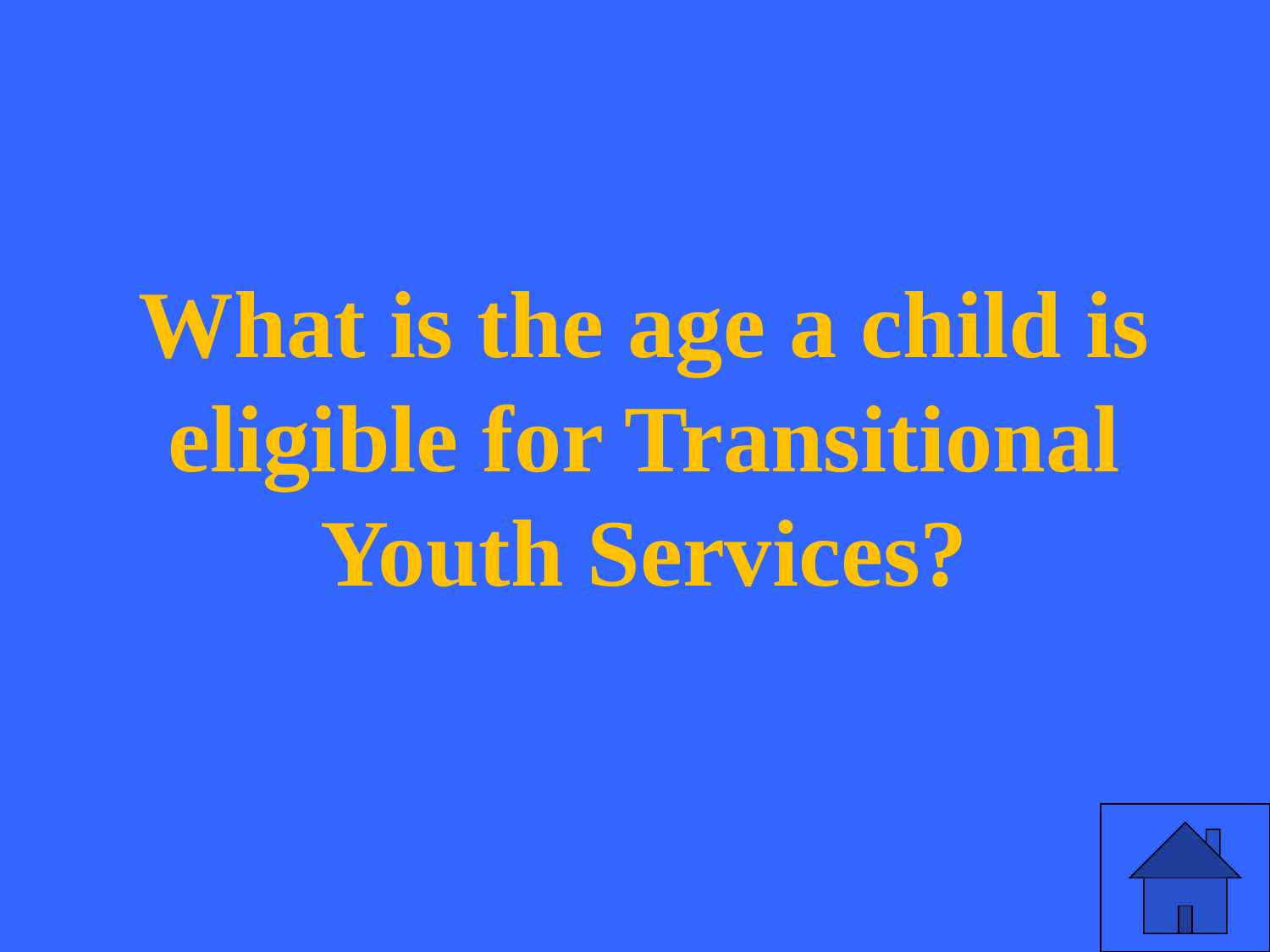

# What is the age a child is eligible for Transitional Youth Services?